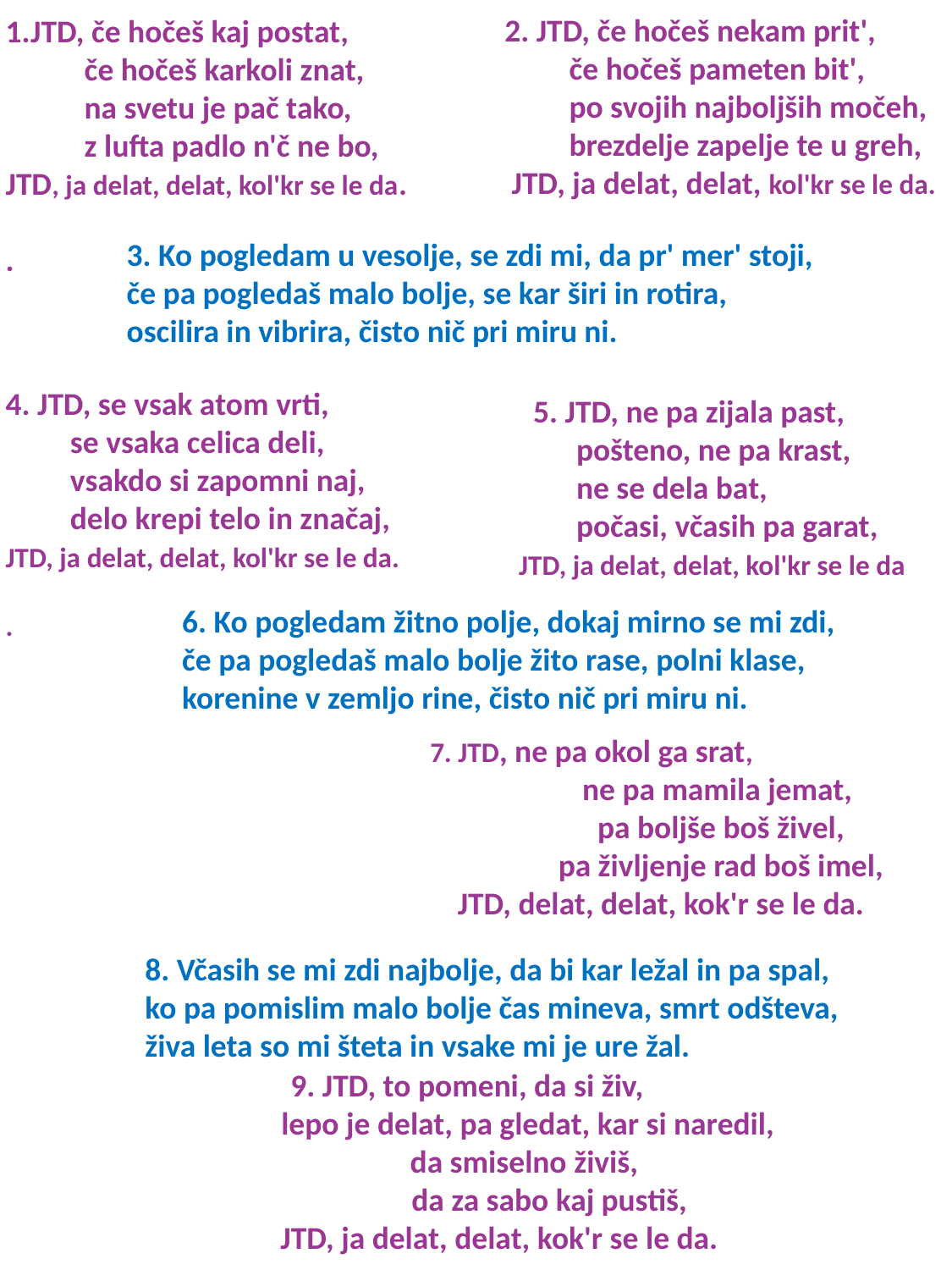

2. JTD, če hočeš nekam prit',
         če hočeš pameten bit',
         po svojih najboljših močeh,
         brezdelje zapelje te u greh,
 JTD, ja delat, delat, kol'kr se le da.

    5. JTD, ne pa zijala past,
          pošteno, ne pa krast,
          ne se dela bat,
          počasi, včasih pa garat,
  JTD, ja delat, delat, kol'kr se le da
1.JTD, če hočeš kaj postat,
           če hočeš karkoli znat,
           na svetu je pač tako,
           z lufta padlo n'č ne bo,
JTD, ja delat, delat, kol'kr se le da.
.
4. JTD, se vsak atom vrti,
         se vsaka celica deli,
         vsakdo si zapomni naj,
         delo krepi telo in značaj,
JTD, ja delat, delat, kol'kr se le da.
.

		7. JTD, ne pa okol ga srat,
             				ne pa mamila jemat,
           				pa boljše boš živel,
                    			pa življenje rad boš imel,
         			 JTD, delat, delat, kok'r se le da.

9. JTD, to pomeni, da si živ,
                 lepo je delat, pa gledat, kar si naredil,
                da smiselno živiš,
                       da za sabo kaj pustiš,
         JTD, ja delat, delat, kok'r se le da.

3. Ko pogledam u vesolje, se zdi mi, da pr' mer' stoji,
če pa pogledaš malo bolje, se kar širi in rotira,
oscilira in vibrira, čisto nič pri miru ni.
6. Ko pogledam žitno polje, dokaj mirno se mi zdi,
če pa pogledaš malo bolje žito rase, polni klase,
korenine v zemljo rine, čisto nič pri miru ni.
8. Včasih se mi zdi najbolje, da bi kar ležal in pa spal,
ko pa pomislim malo bolje čas mineva, smrt odšteva,
živa leta so mi šteta in vsake mi je ure žal.